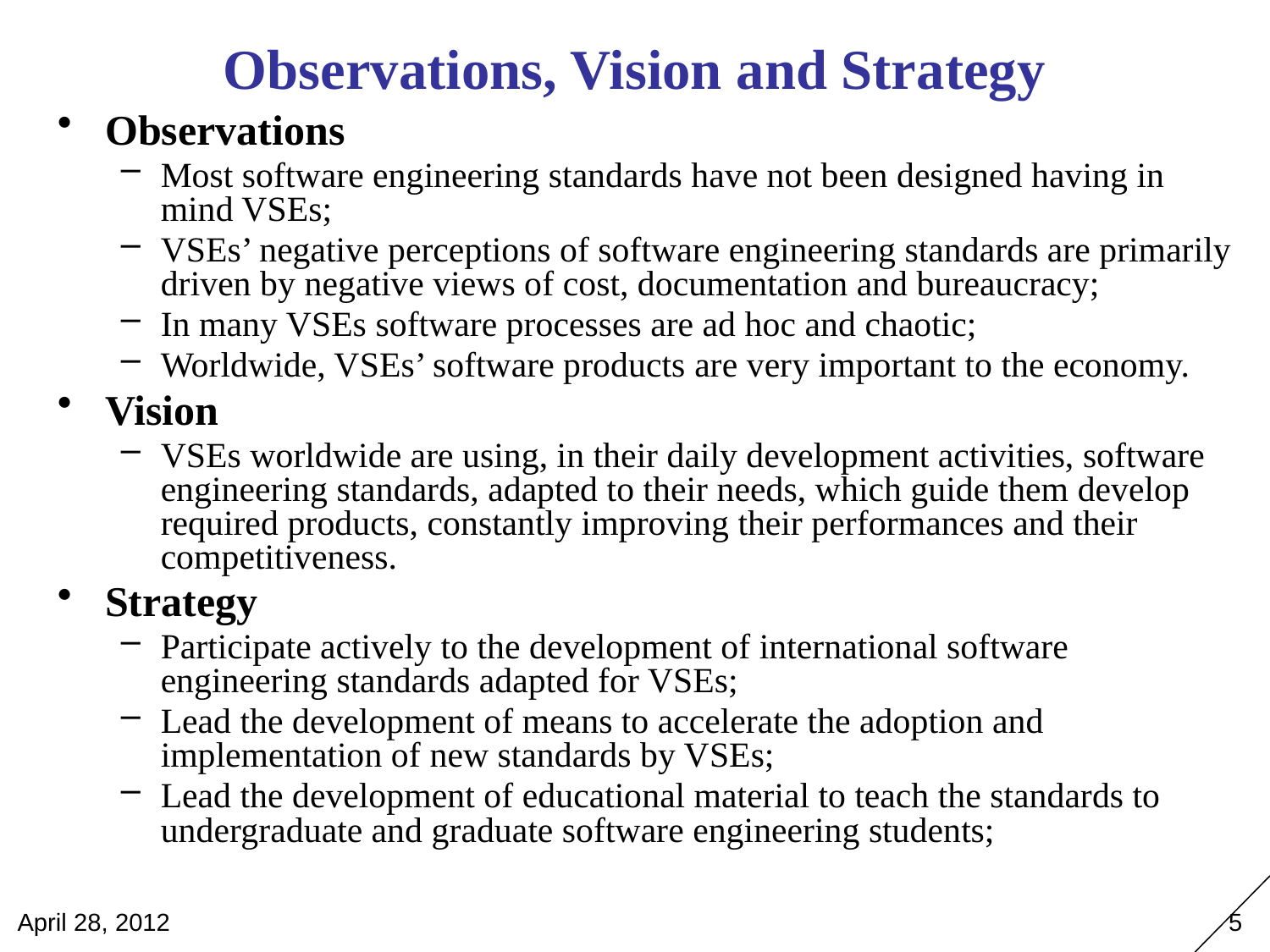

Observations, Vision and Strategy
Observations
Most software engineering standards have not been designed having in mind VSEs;
VSEs’ negative perceptions of software engineering standards are primarily driven by negative views of cost, documentation and bureaucracy;
In many VSEs software processes are ad hoc and chaotic;
Worldwide, VSEs’ software products are very important to the economy.
Vision
VSEs worldwide are using, in their daily development activities, software engineering standards, adapted to their needs, which guide them develop required products, constantly improving their performances and their competitiveness.
Strategy
Participate actively to the development of international software engineering standards adapted for VSEs;
Lead the development of means to accelerate the adoption and implementation of new standards by VSEs;
Lead the development of educational material to teach the standards to undergraduate and graduate software engineering students;

April 28, 2012
5